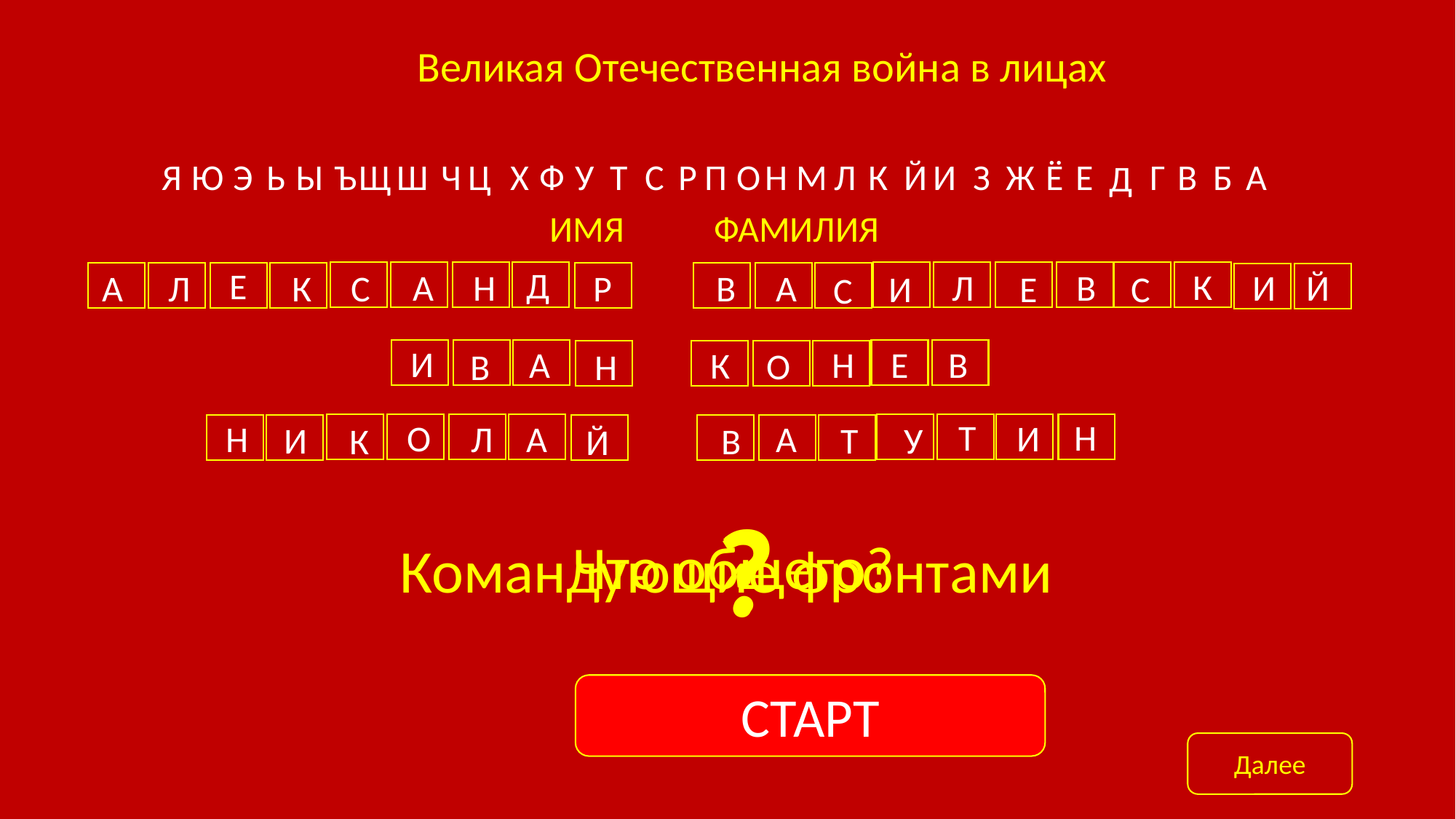

Великая Отечественная война в лицах
Ы
Ъ
Щ
Ш
У
Т
С
Р
П
О
К
Й
И
З
Г
В
Б
А
Я
Ю
Э
Ь
Ч
Ц
Х
Ф
Н
М
Л
Ж
Ё
Е
Д
ИМЯ
ФАМИЛИЯ
Д

Е

К
Н

В
Л
Й
А
И
А
Л
К
С
Р
В
А
С
И
Е
С

И

А
В
Е
Н
К
О
В
Н
Т
Н

И
О
А

Н
Л
А
И
Т
У
К
В
Й
?
?
?
Что общего?
Командующие фронтами
СТАРТ
Далее